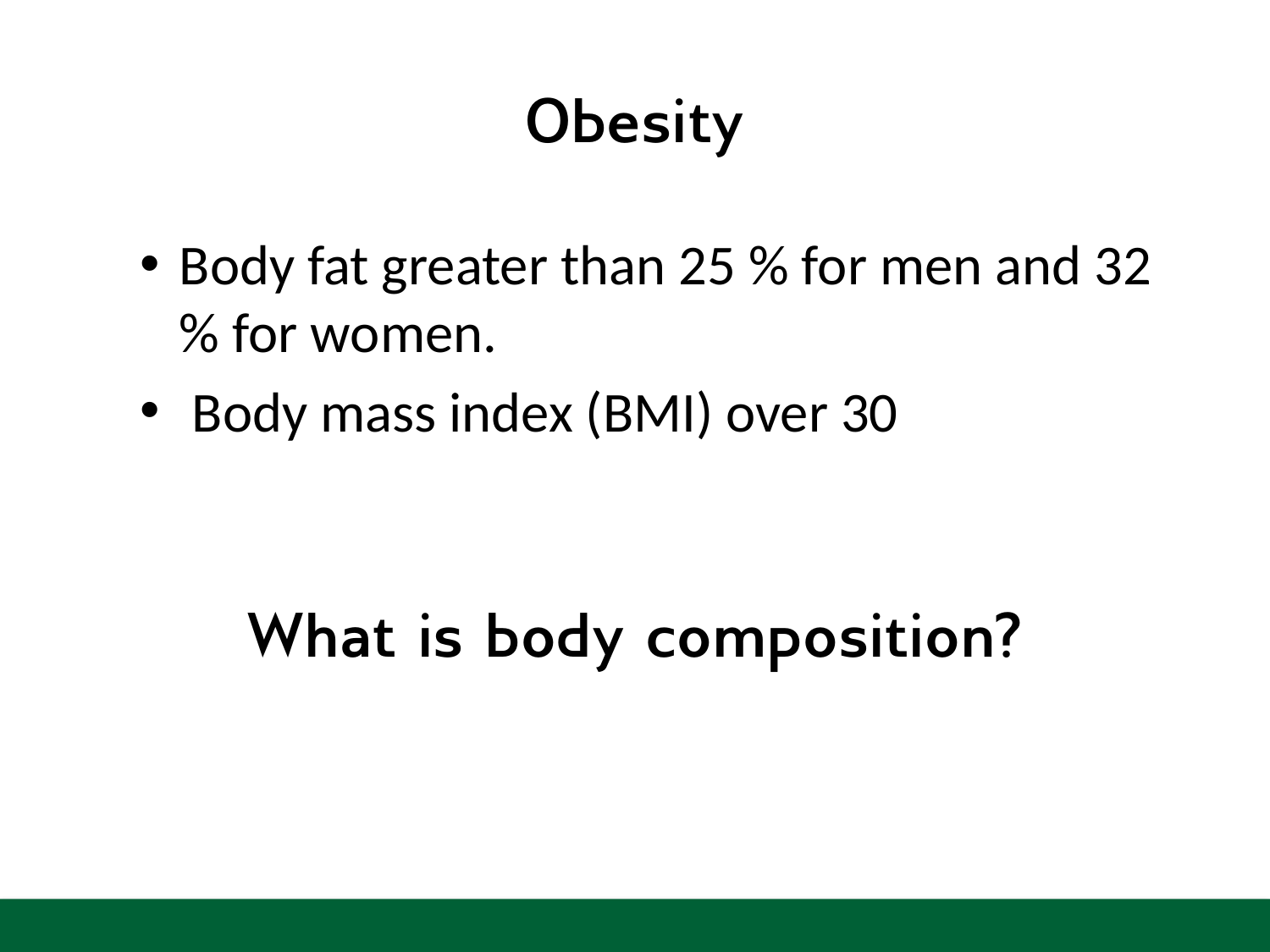

# Obesity
Body fat greater than 25 % for men and 32 % for women.
 Body mass index (BMI) over 30

What is body composition?